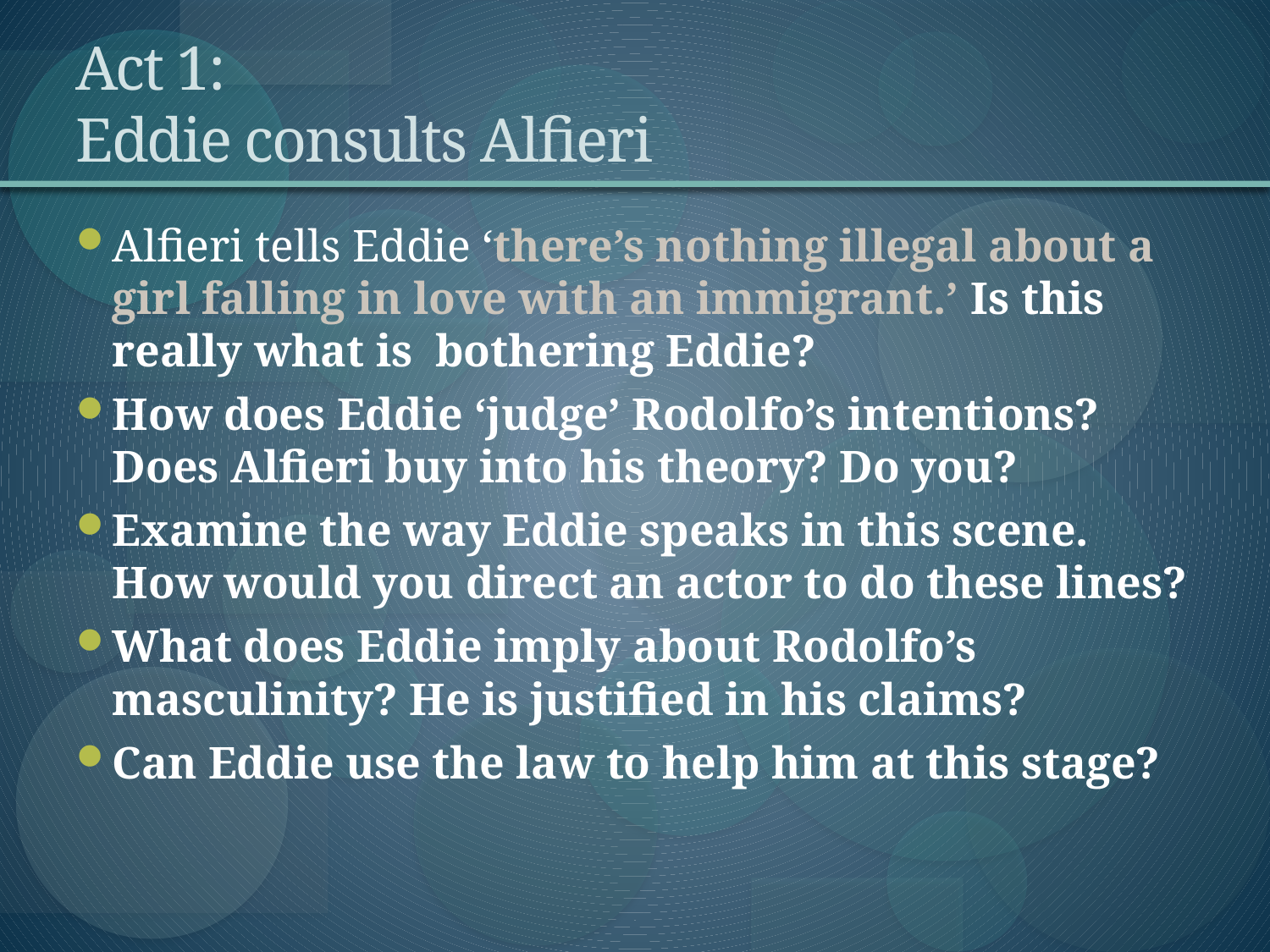

# Act 1: Eddie consults Alfieri
Alfieri tells Eddie ‘there’s nothing illegal about a girl falling in love with an immigrant.’ Is this really what is  bothering Eddie?
How does Eddie ‘judge’ Rodolfo’s intentions? Does Alfieri buy into his theory? Do you?
Examine the way Eddie speaks in this scene. How would you direct an actor to do these lines?
What does Eddie imply about Rodolfo’s masculinity? He is justified in his claims?
Can Eddie use the law to help him at this stage?